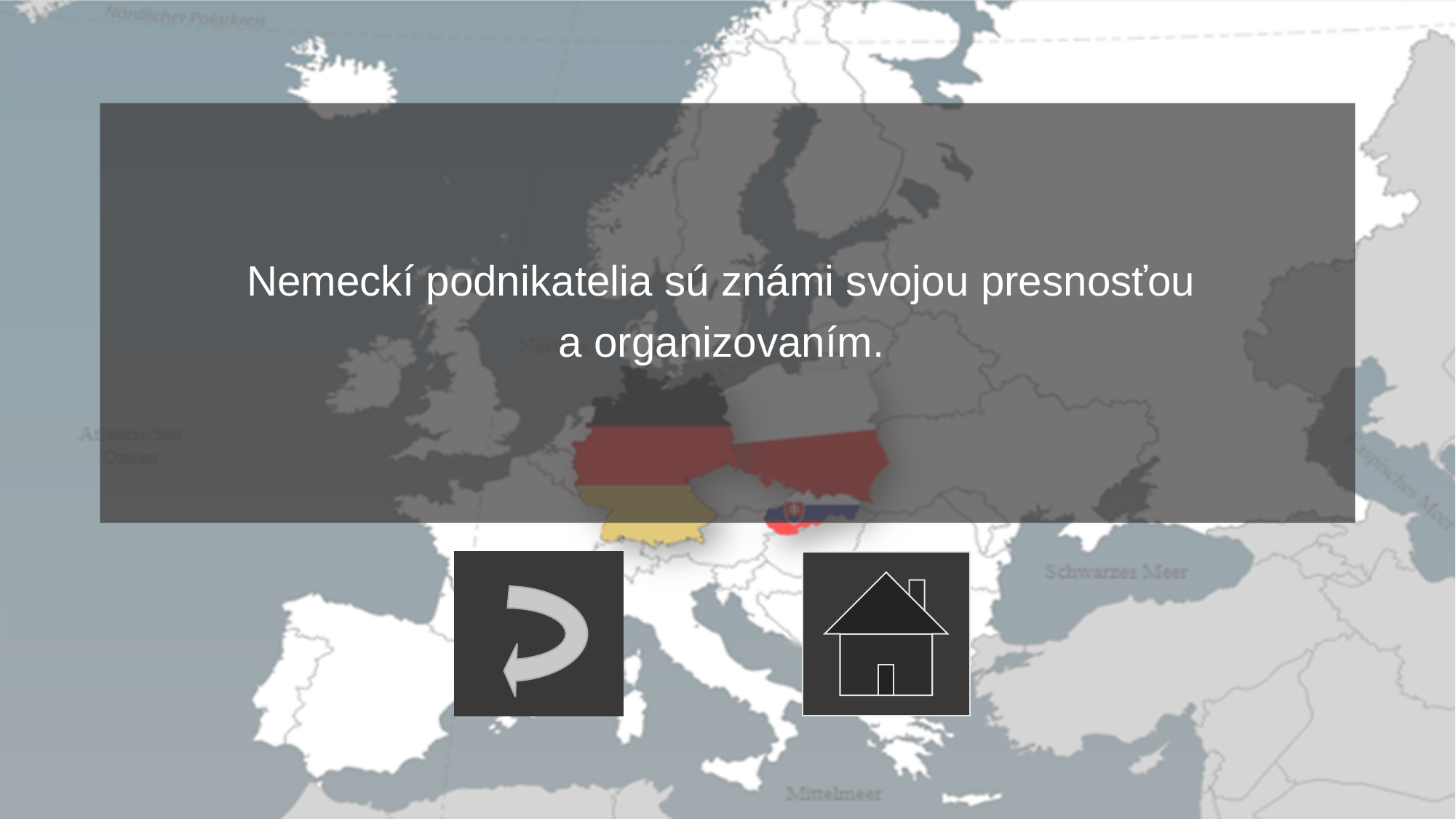

#
Nemeckí podnikatelia sú známi svojou presnosťou
a organizovaním.